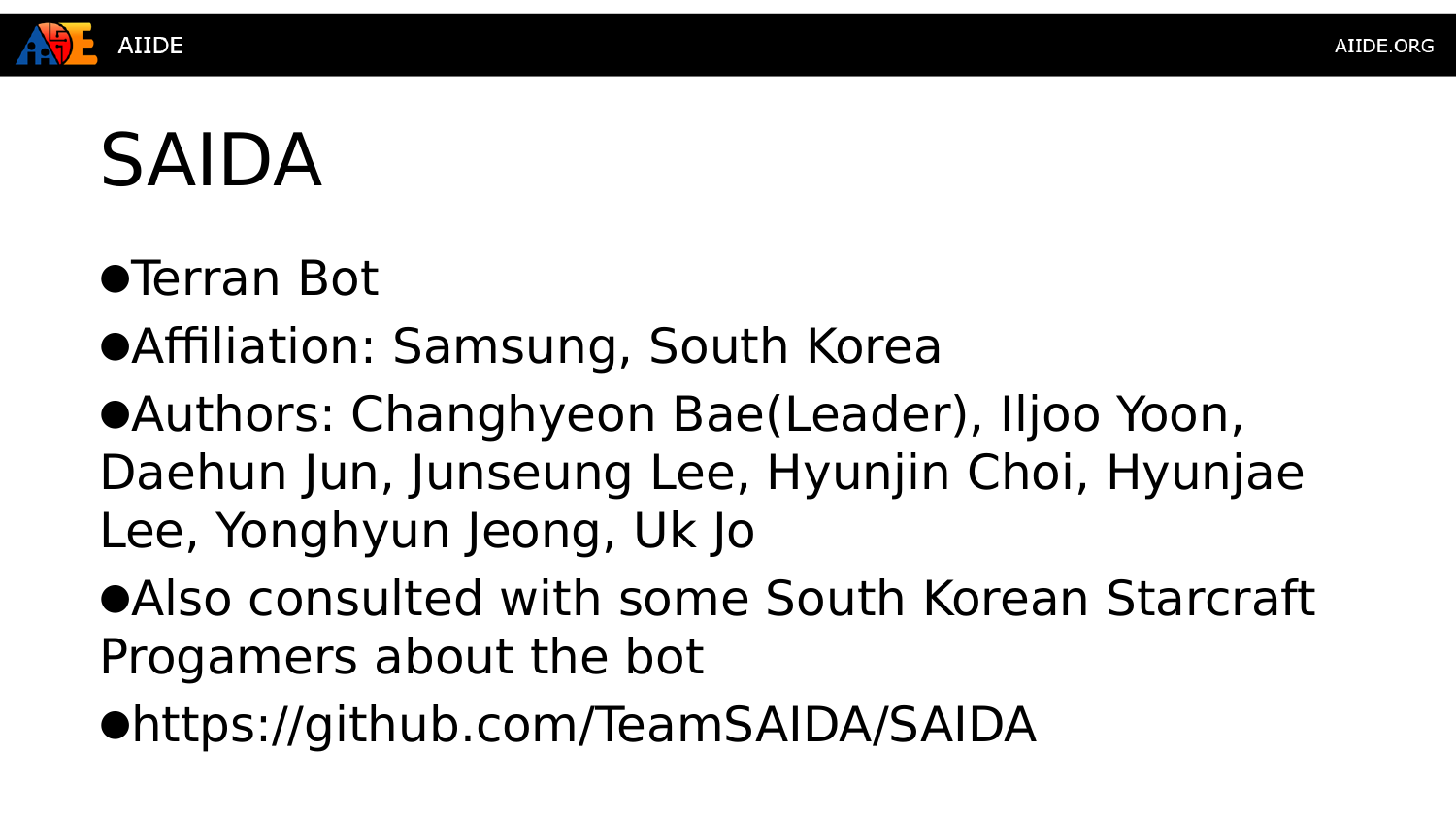

# SAIDA
Terran Bot
Affiliation: Samsung, South Korea
Authors: Changhyeon Bae(Leader), Iljoo Yoon, Daehun Jun, Junseung Lee, Hyunjin Choi, Hyunjae Lee, Yonghyun Jeong, Uk Jo
Also consulted with some South Korean Starcraft Progamers about the bot
https://github.com/TeamSAIDA/SAIDA